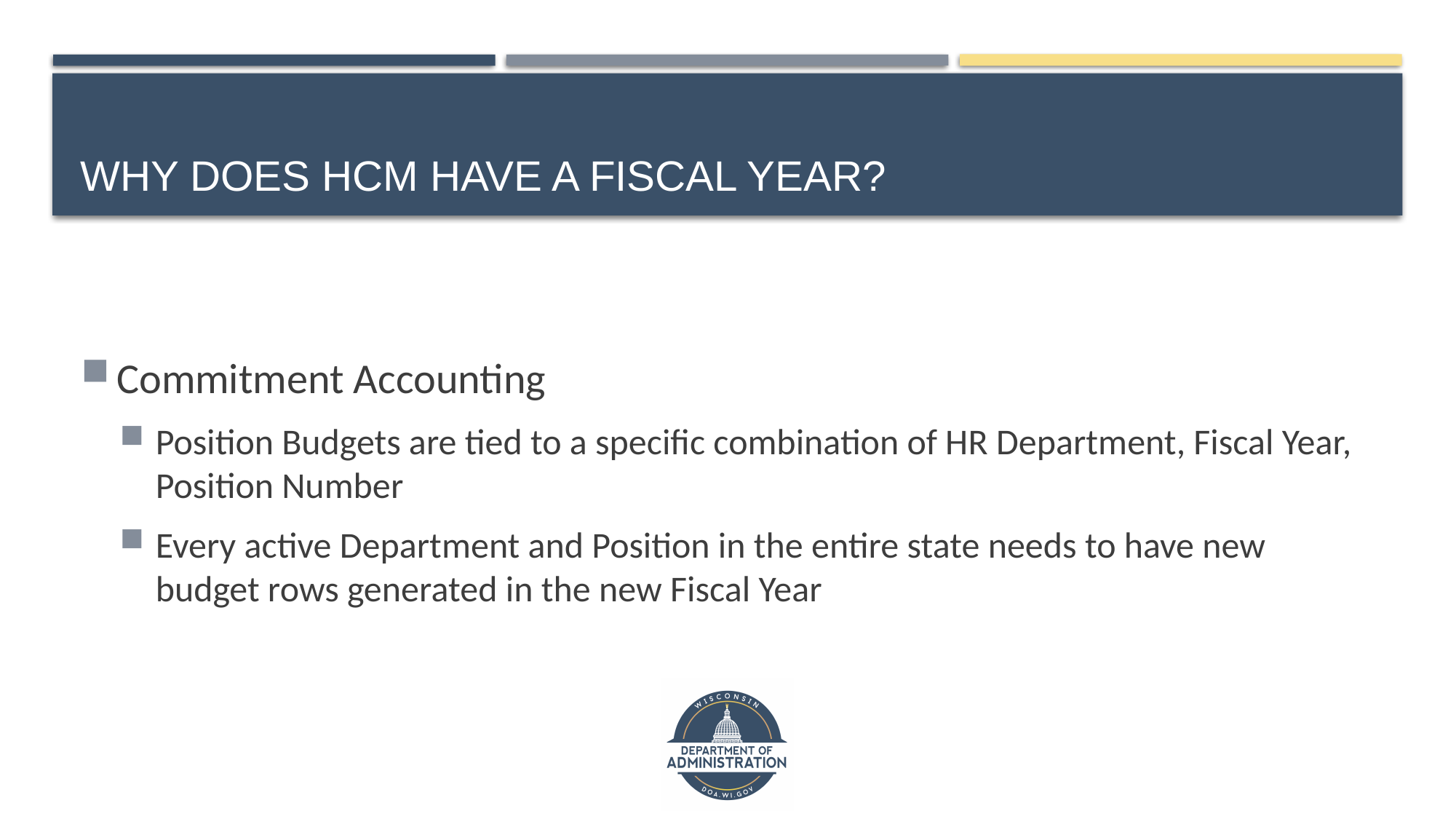

# Why does HCM have a fiscal year?
Commitment Accounting
Position Budgets are tied to a specific combination of HR Department, Fiscal Year, Position Number
Every active Department and Position in the entire state needs to have new budget rows generated in the new Fiscal Year